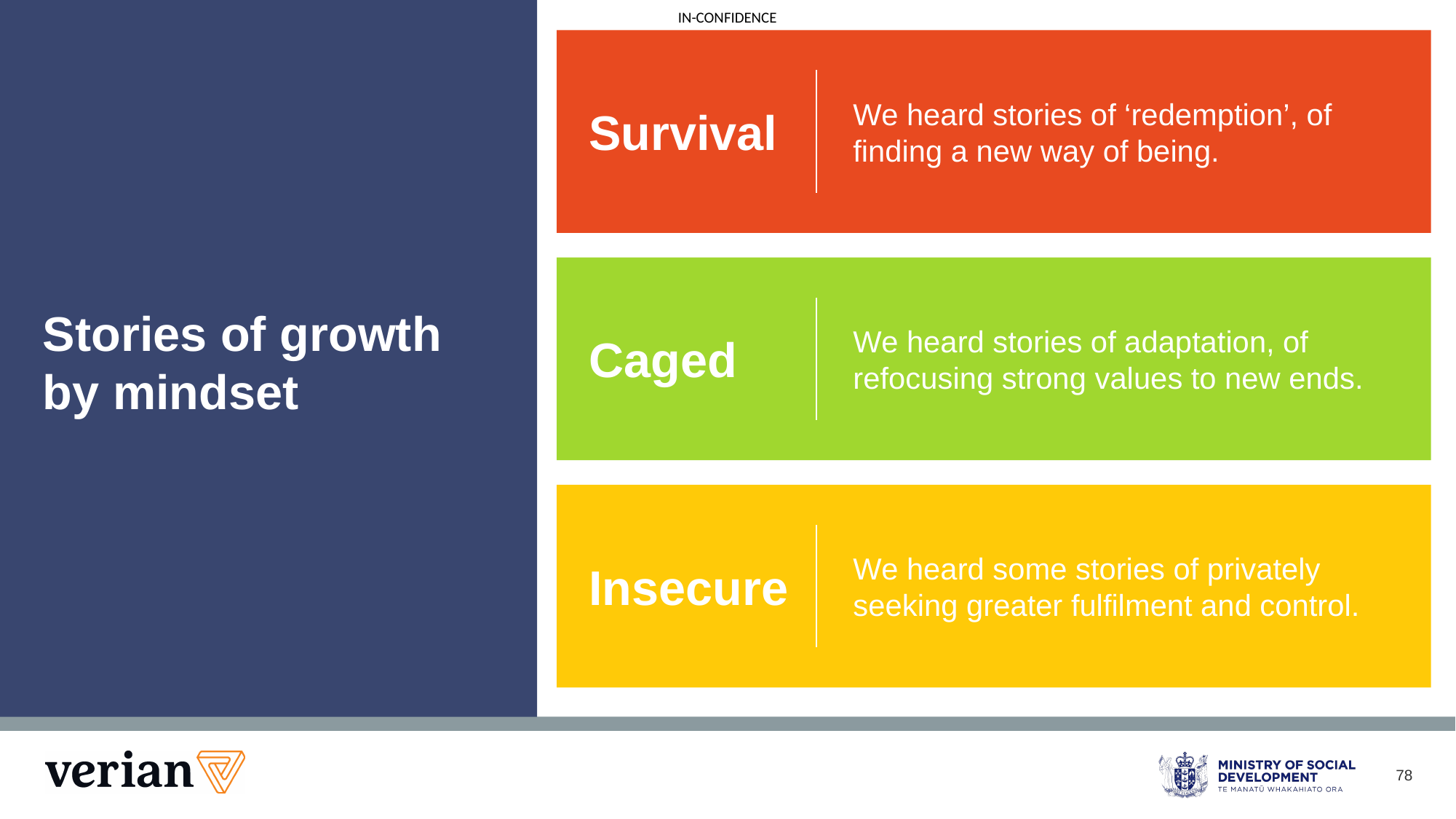

We heard stories of ‘redemption’, of finding a new way of being.
Survival
We heard stories of adaptation, of refocusing strong values to new ends.
Caged
# Stories of growth by mindset
We heard some stories of privately seeking greater fulfilment and control.
Insecure